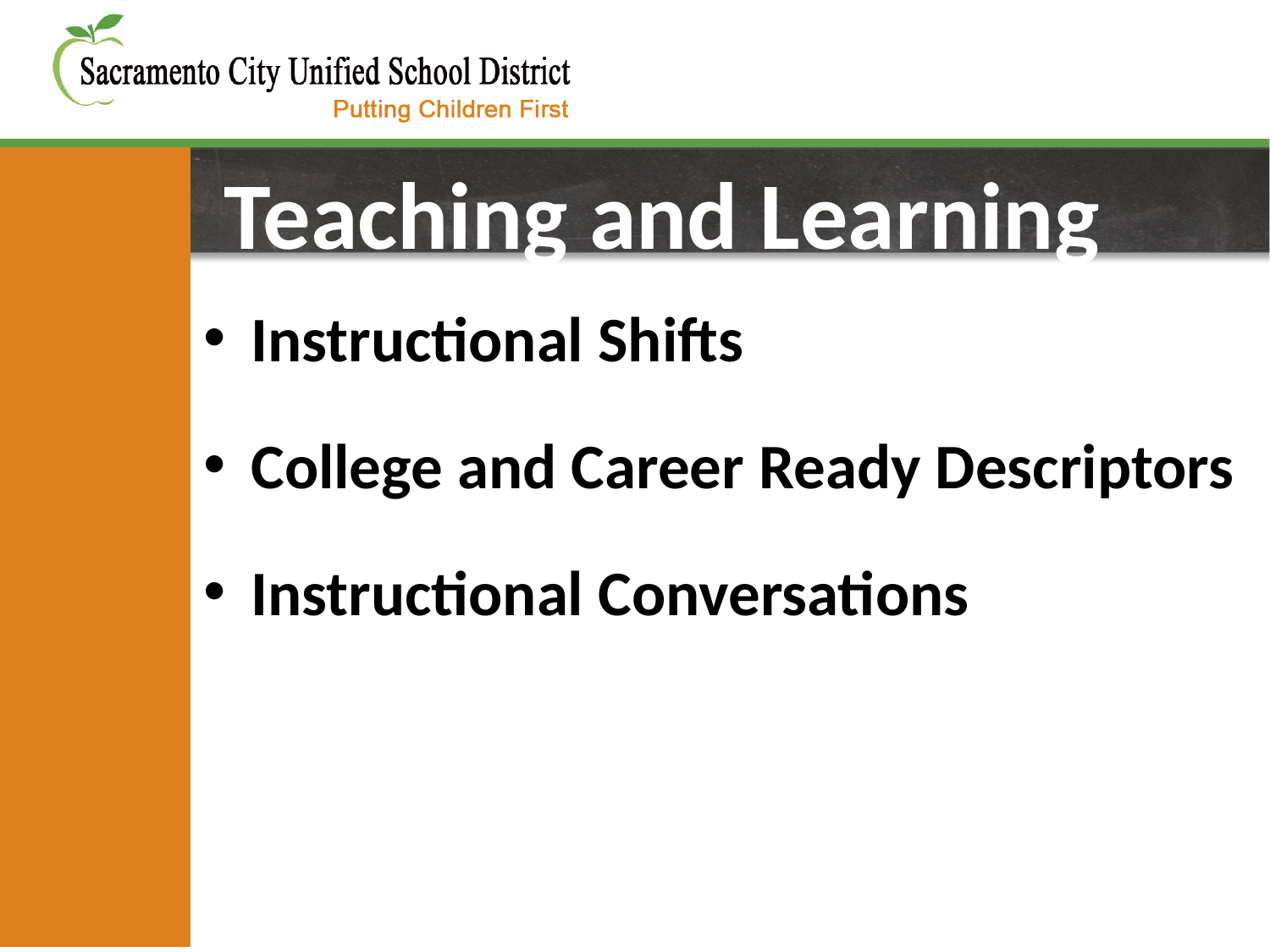

Teaching and Learning
Instructional Shifts
College and Career Ready Descriptors
Instructional Conversations